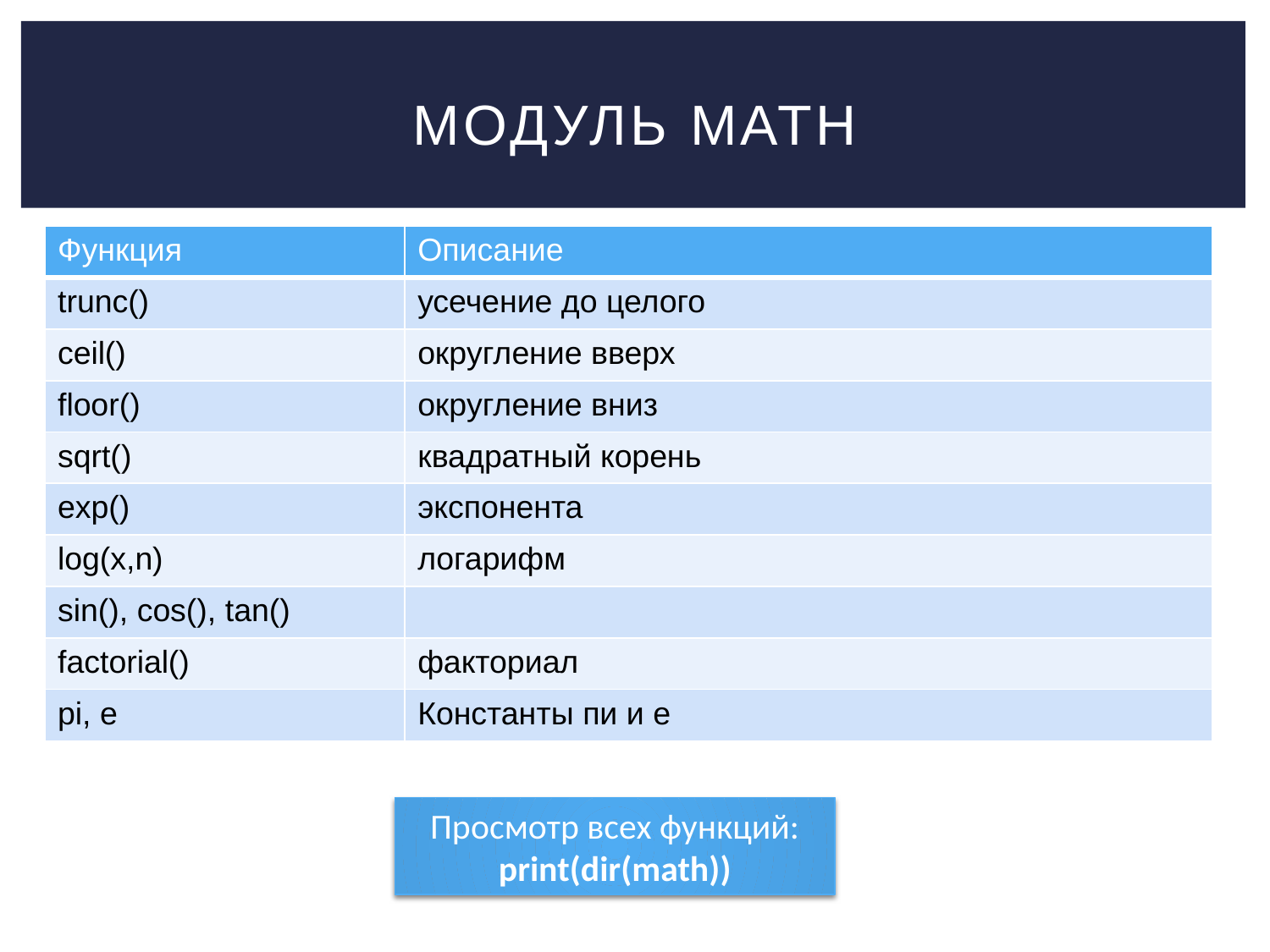

# Модуль Math
| Функция | Описание |
| --- | --- |
| trunc() | усечение до целого |
| ceil() | округление вверх |
| floor() | округление вниз |
| sqrt() | квадратный корень |
| exp() | экспонента |
| log(x,n) | логарифм |
| sin(), cos(), tan() |  |
| factorial() | факториал |
| pi, e | Константы пи и e |
Просмотр всех функций:
print(dir(math))